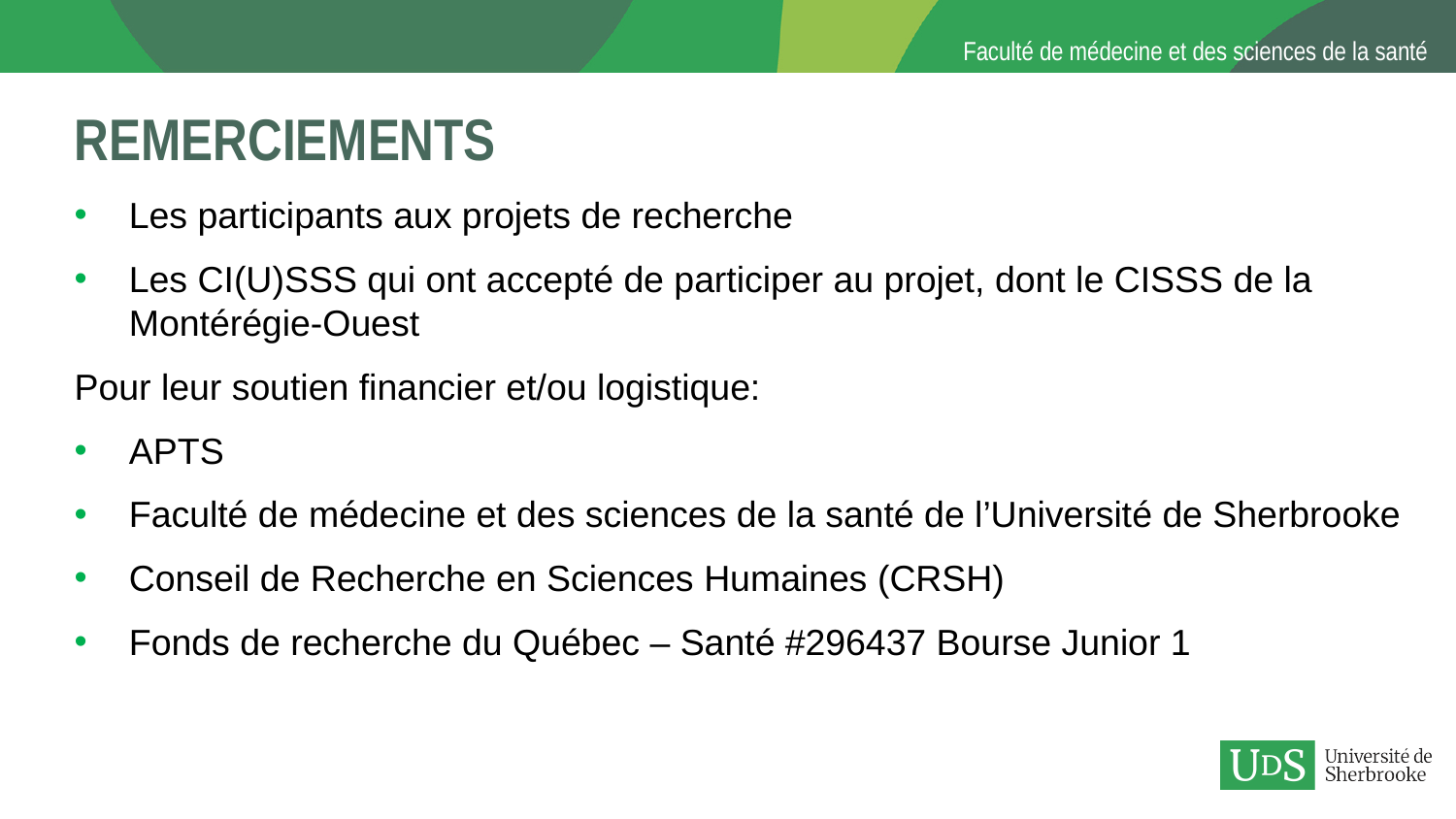

# Remerciements
Les participants aux projets de recherche
Les CI(U)SSS qui ont accepté de participer au projet, dont le CISSS de la Montérégie-Ouest
Pour leur soutien financier et/ou logistique:
APTS
Faculté de médecine et des sciences de la santé de l’Université de Sherbrooke
Conseil de Recherche en Sciences Humaines (CRSH)
Fonds de recherche du Québec – Santé #296437 Bourse Junior 1